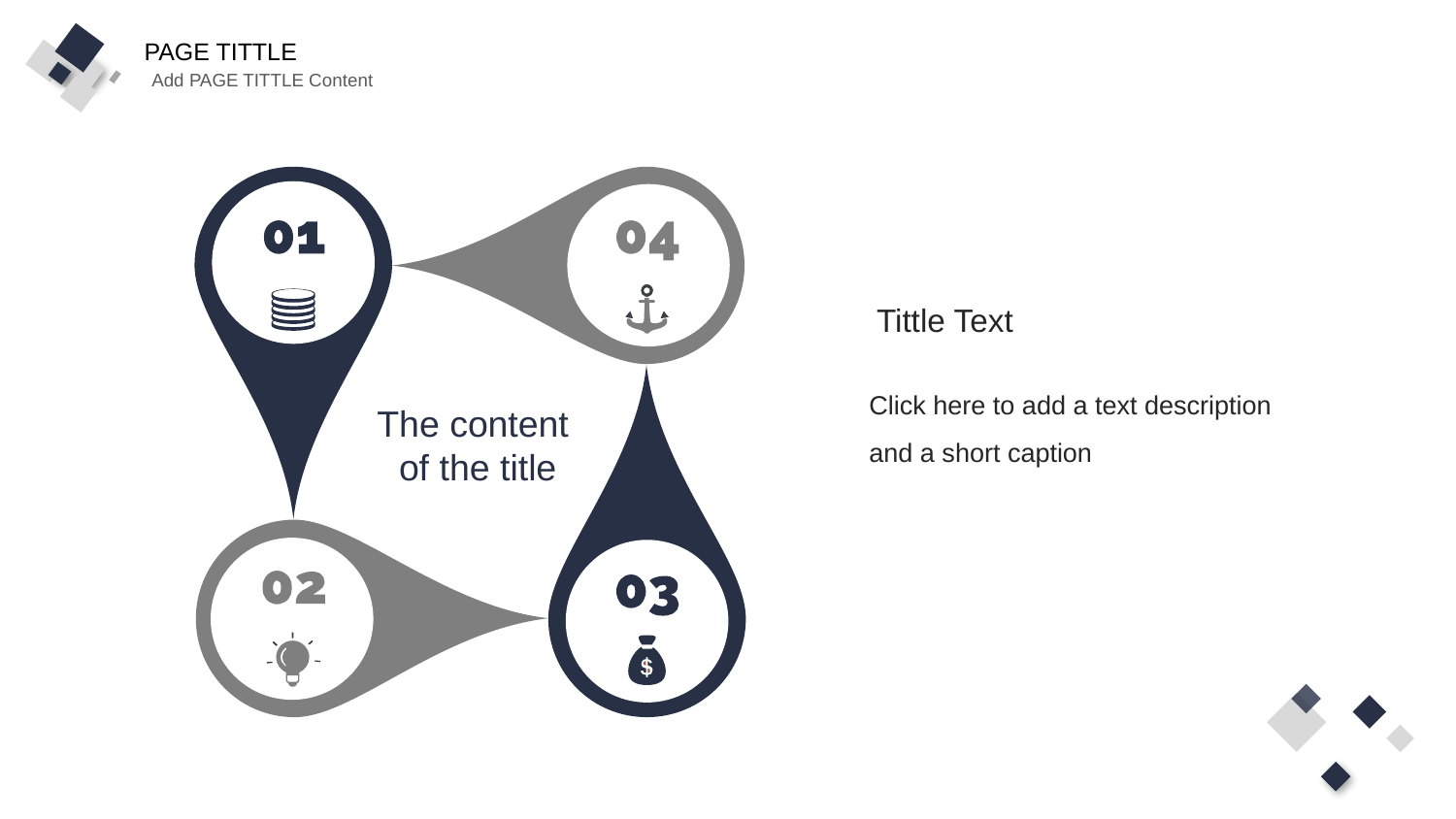

PAGE TITTLE

Add PAGE TITTLE Content

Tittle Text

Click here to add a text description and a short caption
The content
of the title